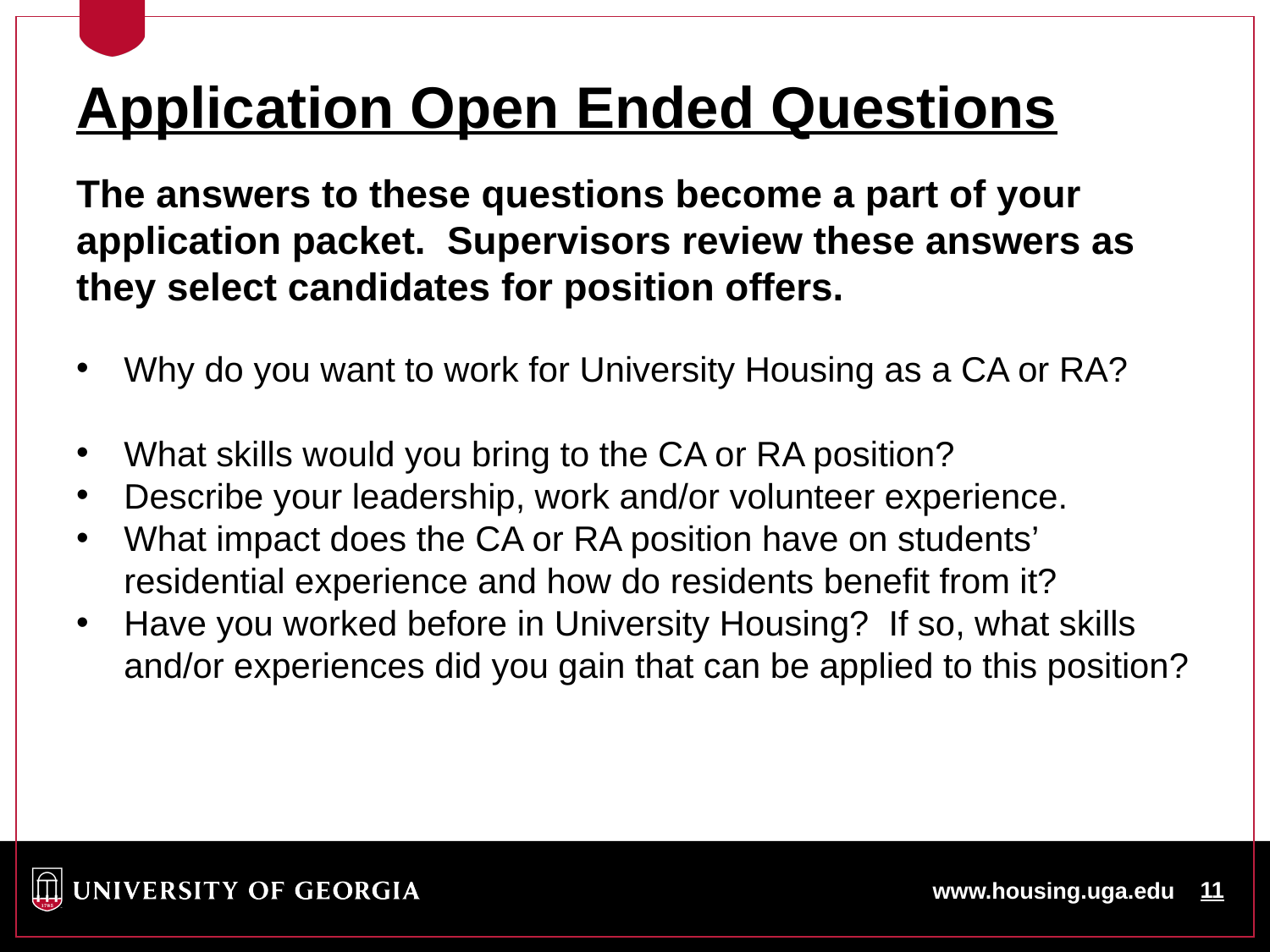

Application Open Ended Questions
The answers to these questions become a part of your application packet.  Supervisors review these answers as they select candidates for position offers.

Why do you want to work for University Housing as a CA or RA?
What skills would you bring to the CA or RA position?
Describe your leadership, work and/or volunteer experience.
What impact does the CA or RA position have on students’ residential experience and how do residents benefit from it?
Have you worked before in University Housing?  If so, what skills and/or experiences did you gain that can be applied to this position?

www.housing.uga.edu